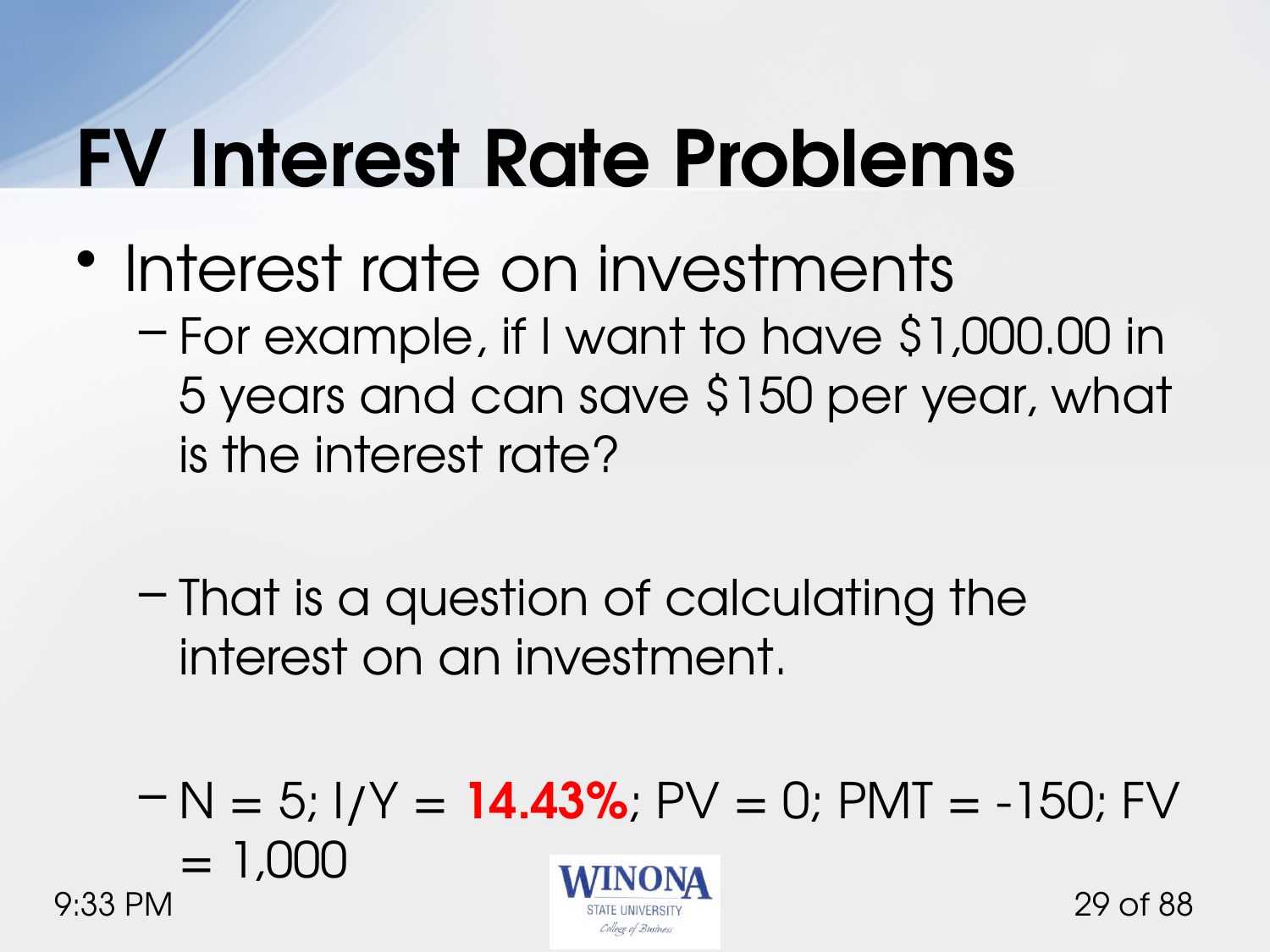

# FV Interest Rate Problems
Interest rate on investments
For example, if I want to have $1,000.00 in 5 years and can save $150 per year, what is the interest rate?

That is a question of calculating the interest on an investment.

N = 5; I/Y = 14.43%; PV = 0; PMT = -150; FV = 1,000